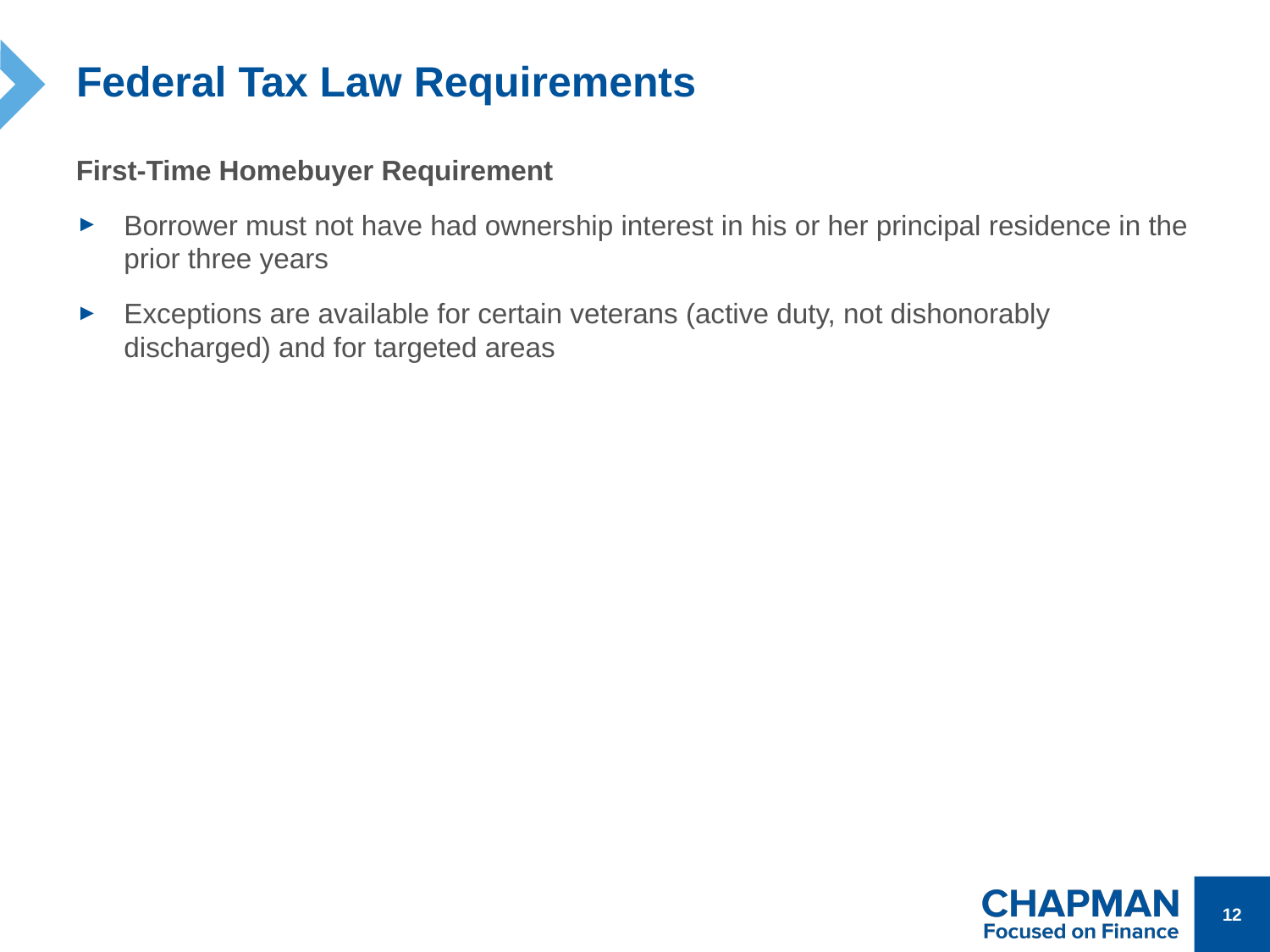

# Federal Tax Law Requirements
First-Time Homebuyer Requirement
Borrower must not have had ownership interest in his or her principal residence in the prior three years
Exceptions are available for certain veterans (active duty, not dishonorably discharged) and for targeted areas